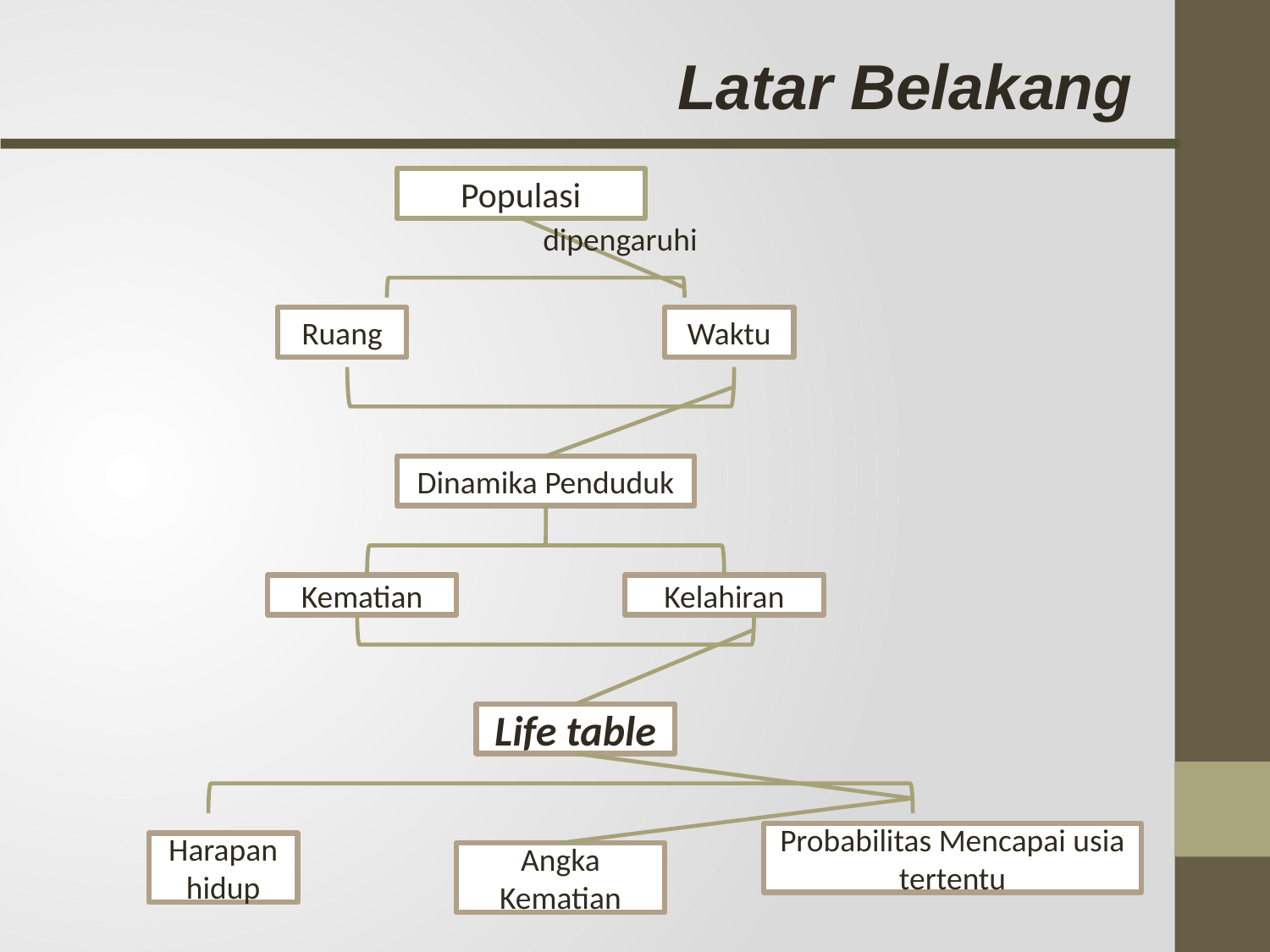

Latar Belakang

Populasi

dipengaruhi
Ruang
Waktu

Dinamika Penduduk
Kematian
Kelahiran
Life table
Probabilitas Mencapai usia tertentu
Harapan hidup
Angka Kematian